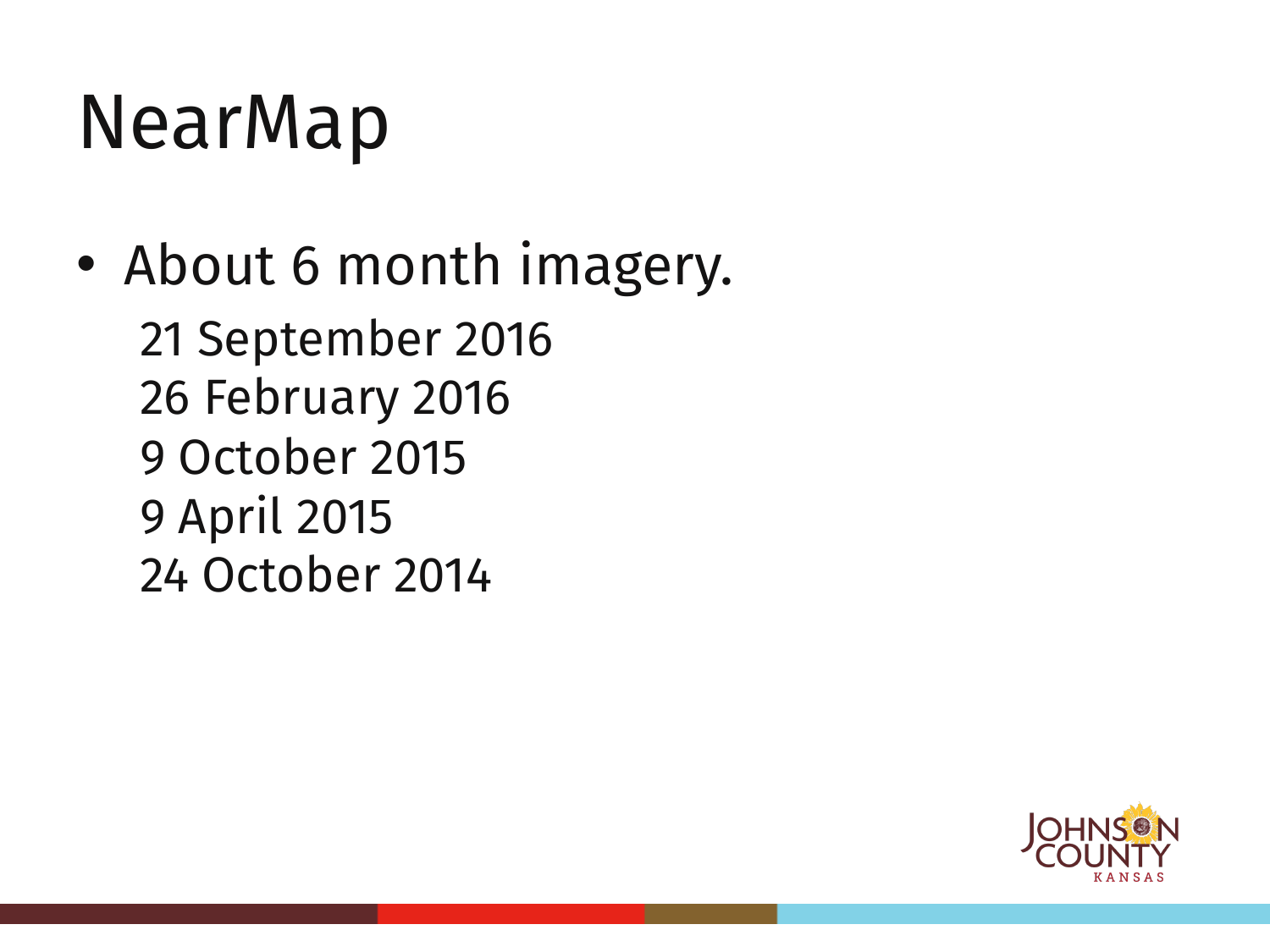

# NearMap
About 6 month imagery.
21 September 2016
26 February 2016
9 October 2015
9 April 2015
24 October 2014